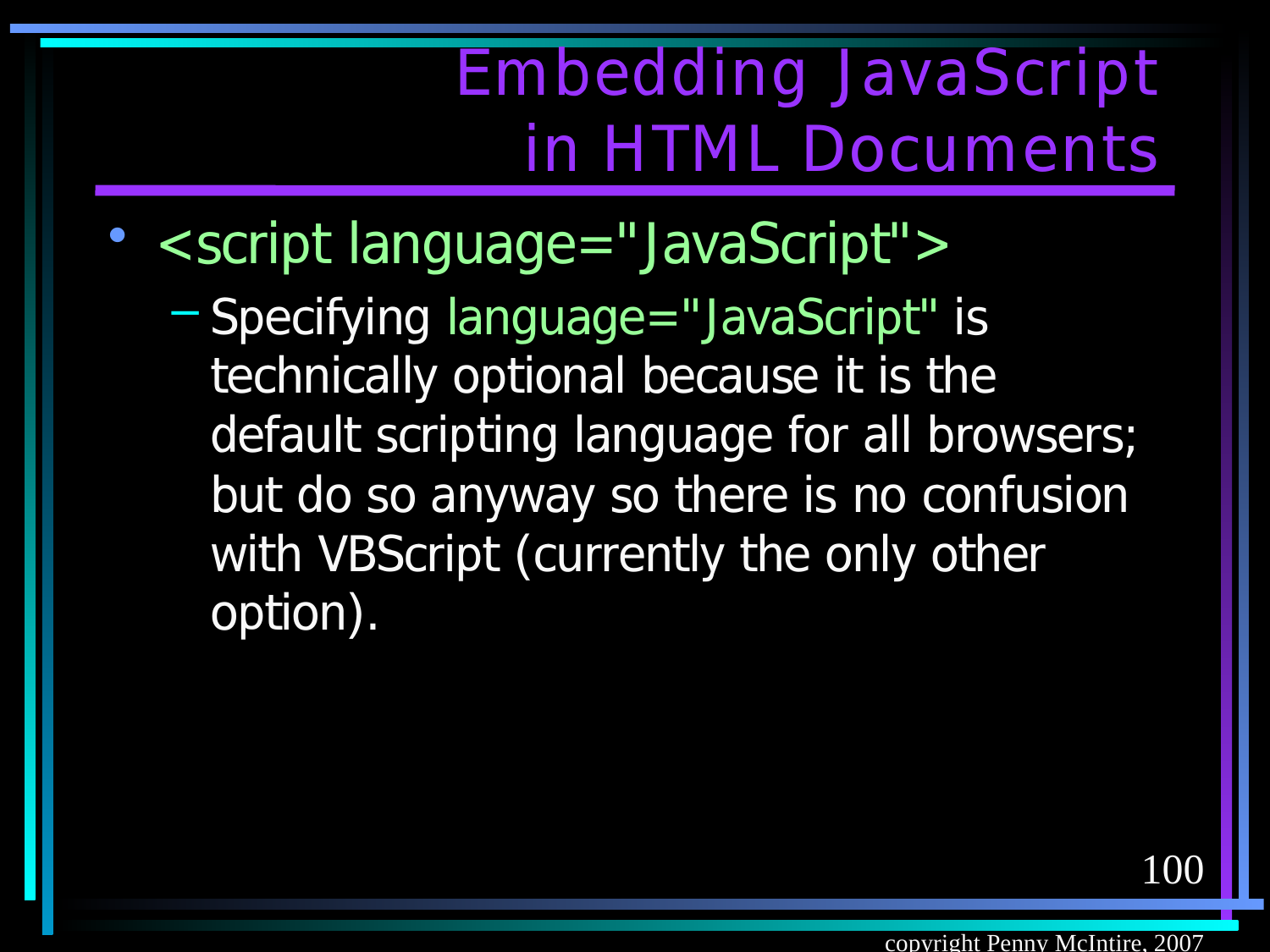

# Embedding JavaScript in HTML Documents
<script language="JavaScript">
Specifying language="JavaScript" is technically optional because it is the default scripting language for all browsers; but do so anyway so there is no confusion with VBScript (currently the only other option).
100
copyright Penny McIntire, 2007